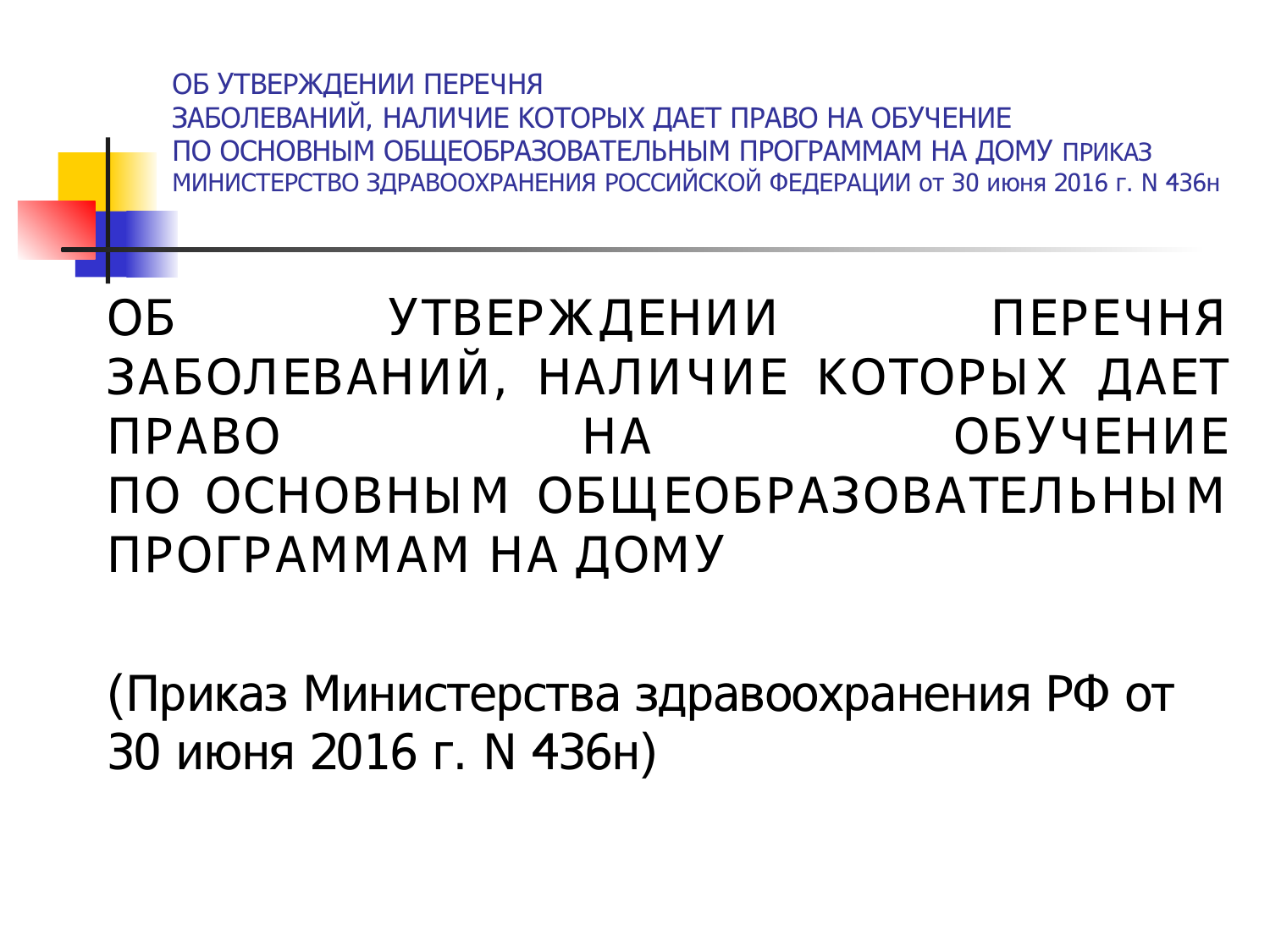

# ОБ УТВЕРЖДЕНИИ ПЕРЕЧНЯ ЗАБОЛЕВАНИЙ, НАЛИЧИЕ КОТОРЫХ ДАЕТ ПРАВО НА ОБУЧЕНИЕ ПО ОСНОВНЫМ ОБЩЕОБРАЗОВАТЕЛЬНЫМ ПРОГРАММАМ НА ДОМУ ПРИКАЗ МИНИСТЕРСТВО ЗДРАВООХРАНЕНИЯ РОССИЙСКОЙ ФЕДЕРАЦИИ от 30 июня 2016 г. N 436н
ОБ УТВЕРЖДЕНИИ ПЕРЕЧНЯ
ЗАБОЛЕВАНИЙ, НАЛИЧИЕ КОТОРЫХ ДАЕТ ПРАВО НА ОБУЧЕНИЕ
ПО ОСНОВНЫМ ОБЩЕОБРАЗОВАТЕЛЬНЫМ ПРОГРАММАМ НА ДОМУ

(Приказ Министерства здравоохранения РФ от 30 июня 2016 г. N 436н)